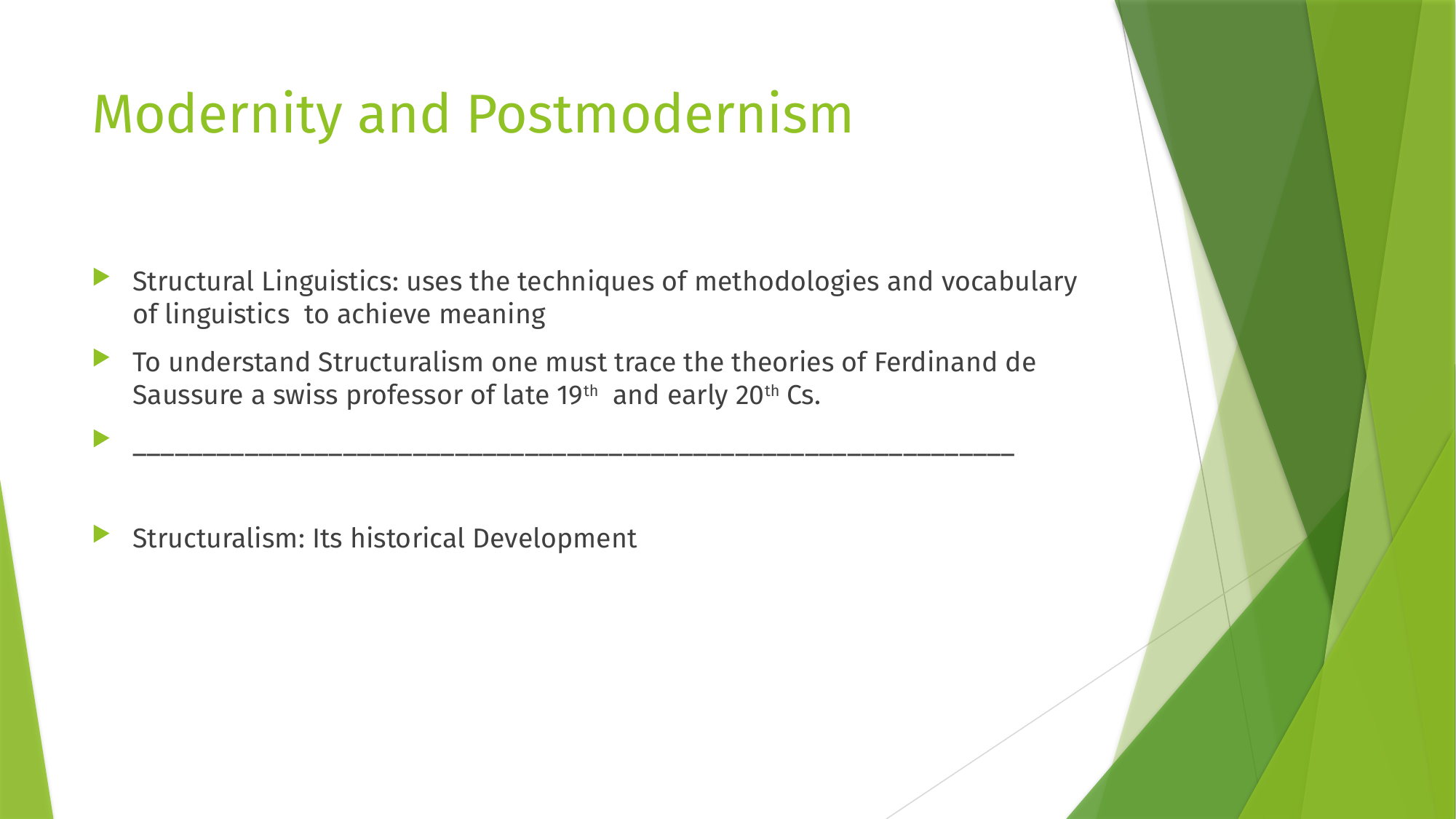

# Modernity and Postmodernism
Structural Linguistics: uses the techniques of methodologies and vocabulary of linguistics  to achieve meaning
To understand Structuralism one must trace the theories of Ferdinand de Saussure a swiss professor of late 19th  and early 20th Cs.
_______________________________________________________________

Structuralism: Its historical Development